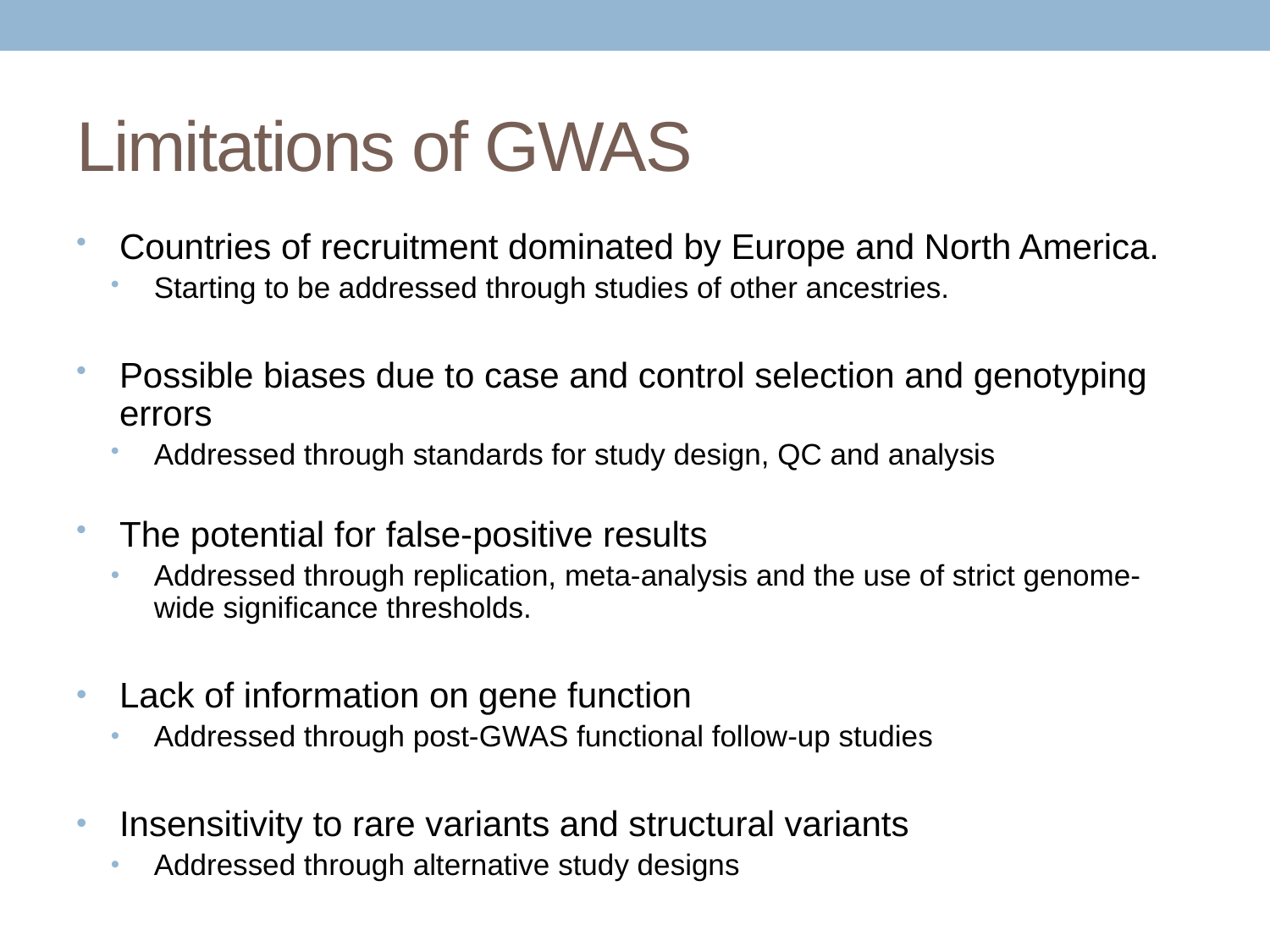

# Limitations of GWAS
Countries of recruitment dominated by Europe and North America.
Starting to be addressed through studies of other ancestries.

Possible biases due to case and control selection and genotyping errors
Addressed through standards for study design, QC and analysis

The potential for false-positive results
Addressed through replication, meta-analysis and the use of strict genome-wide significance thresholds.

Lack of information on gene function
Addressed through post-GWAS functional follow-up studies

Insensitivity to rare variants and structural variants
Addressed through alternative study designs